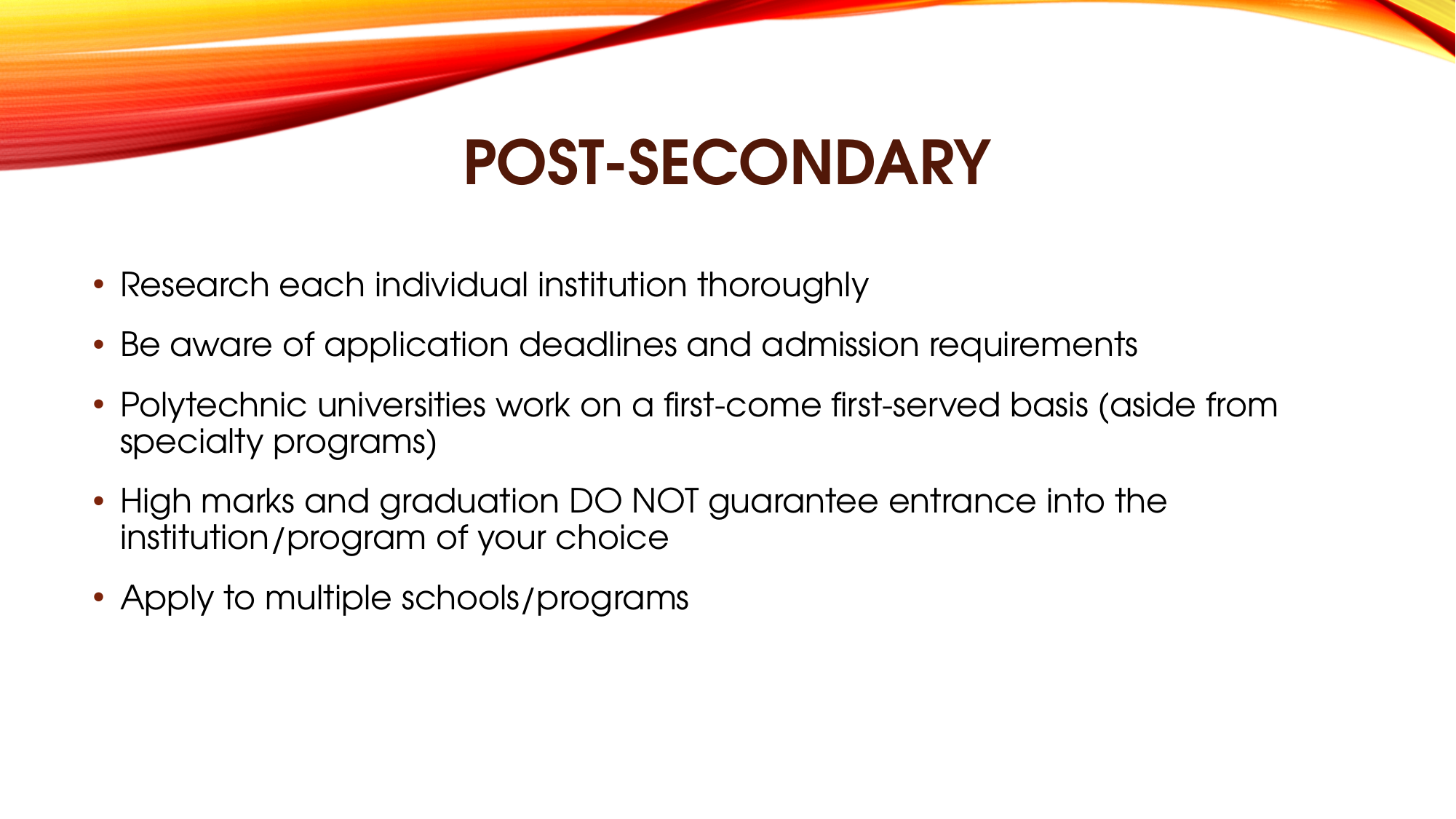

# Post-Secondary
Research each individual institution thoroughly
Be aware of application deadlines and admission requirements
Polytechnic universities work on a first-come first-served basis (aside from specialty programs)
High marks and graduation DO NOT guarantee entrance into the institution/program of your choice
Apply to multiple schools/programs